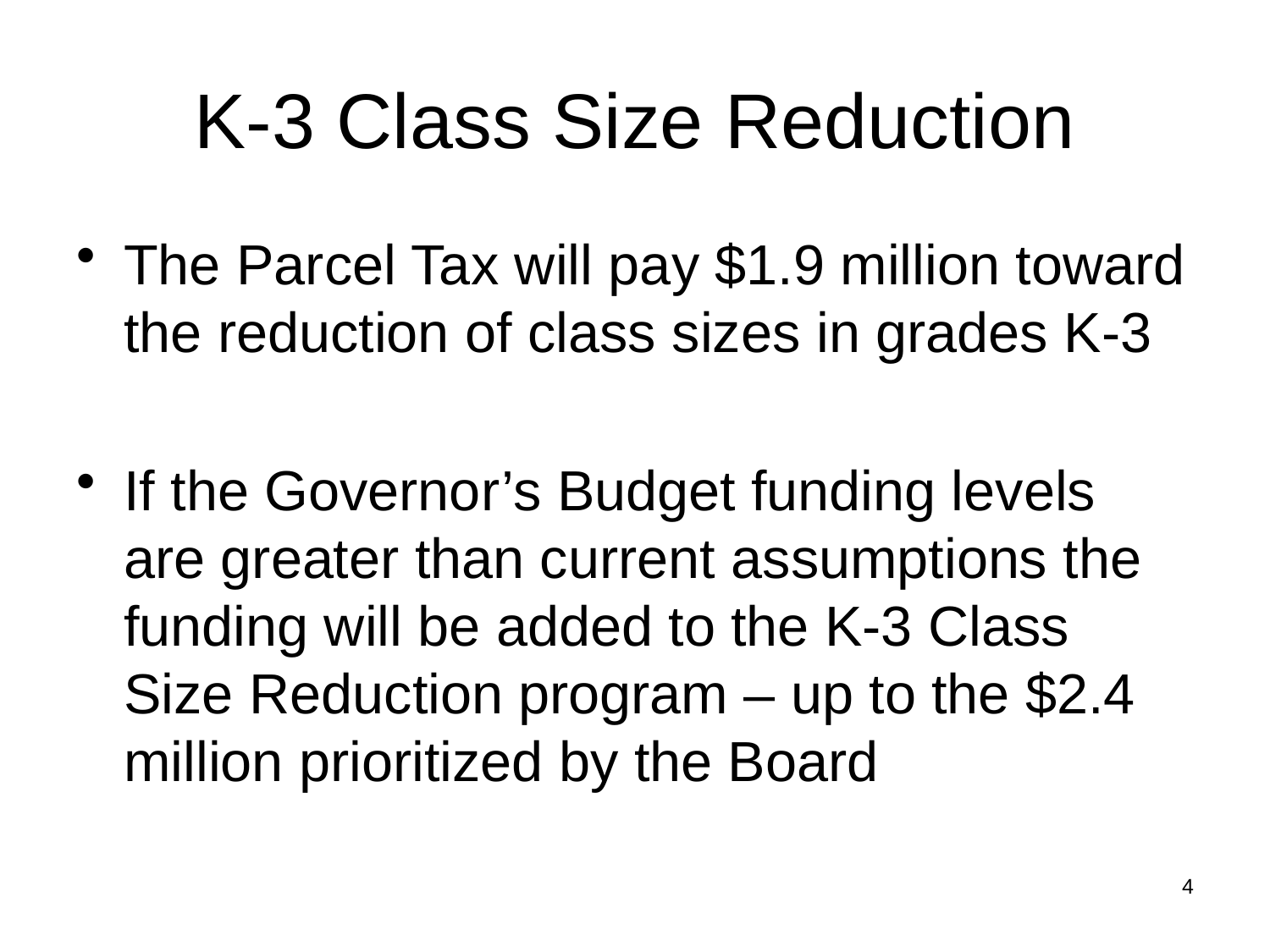

# K-3 Class Size Reduction
The Parcel Tax will pay $1.9 million toward the reduction of class sizes in grades K-3

If the Governor’s Budget funding levels are greater than current assumptions the funding will be added to the K-3 Class Size Reduction program – up to the $2.4 million prioritized by the Board
4